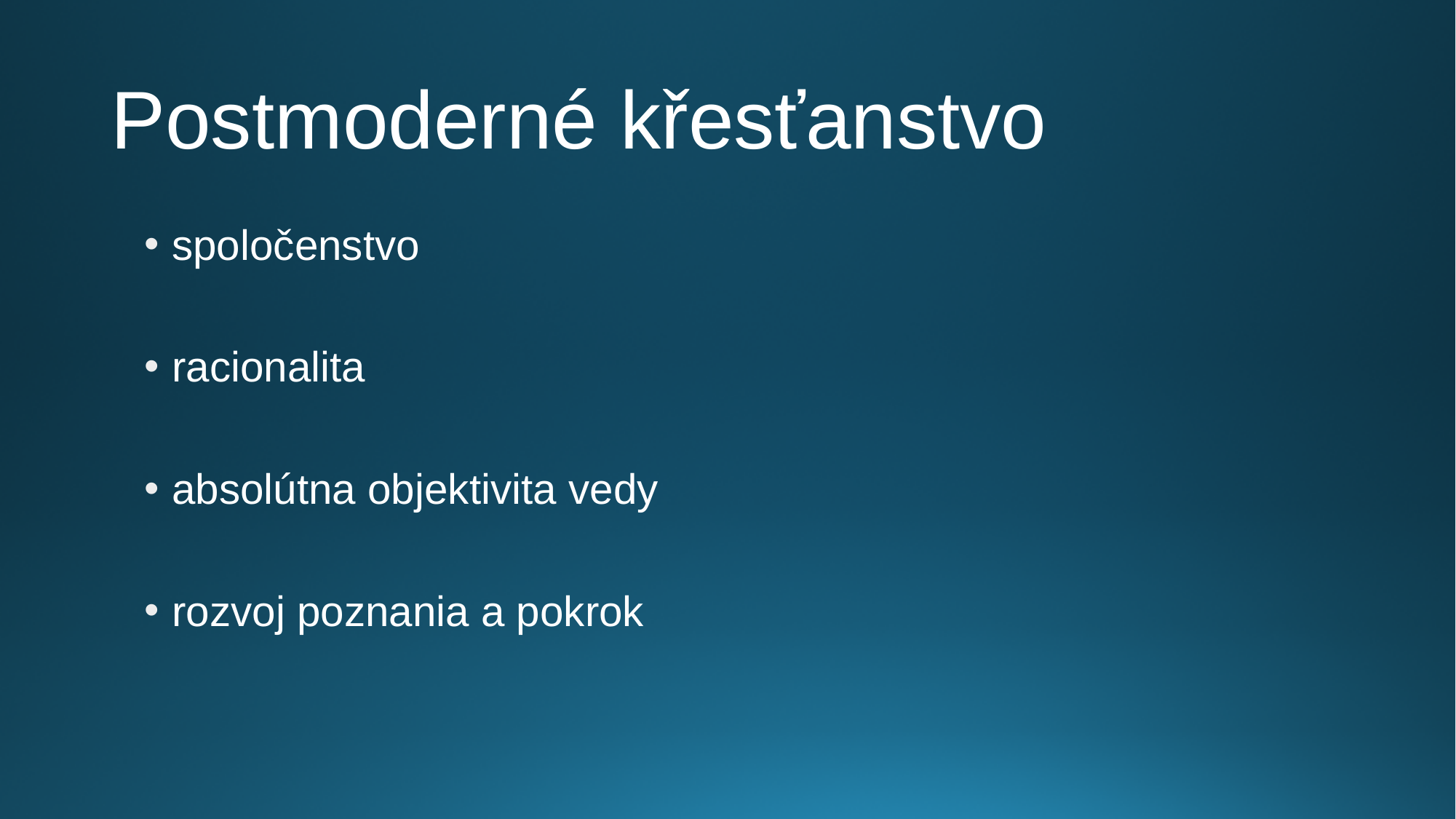

# Postmoderné křesťanstvo
spoločenstvo

racionalita

absolútna objektivita vedy

rozvoj poznania a pokrok